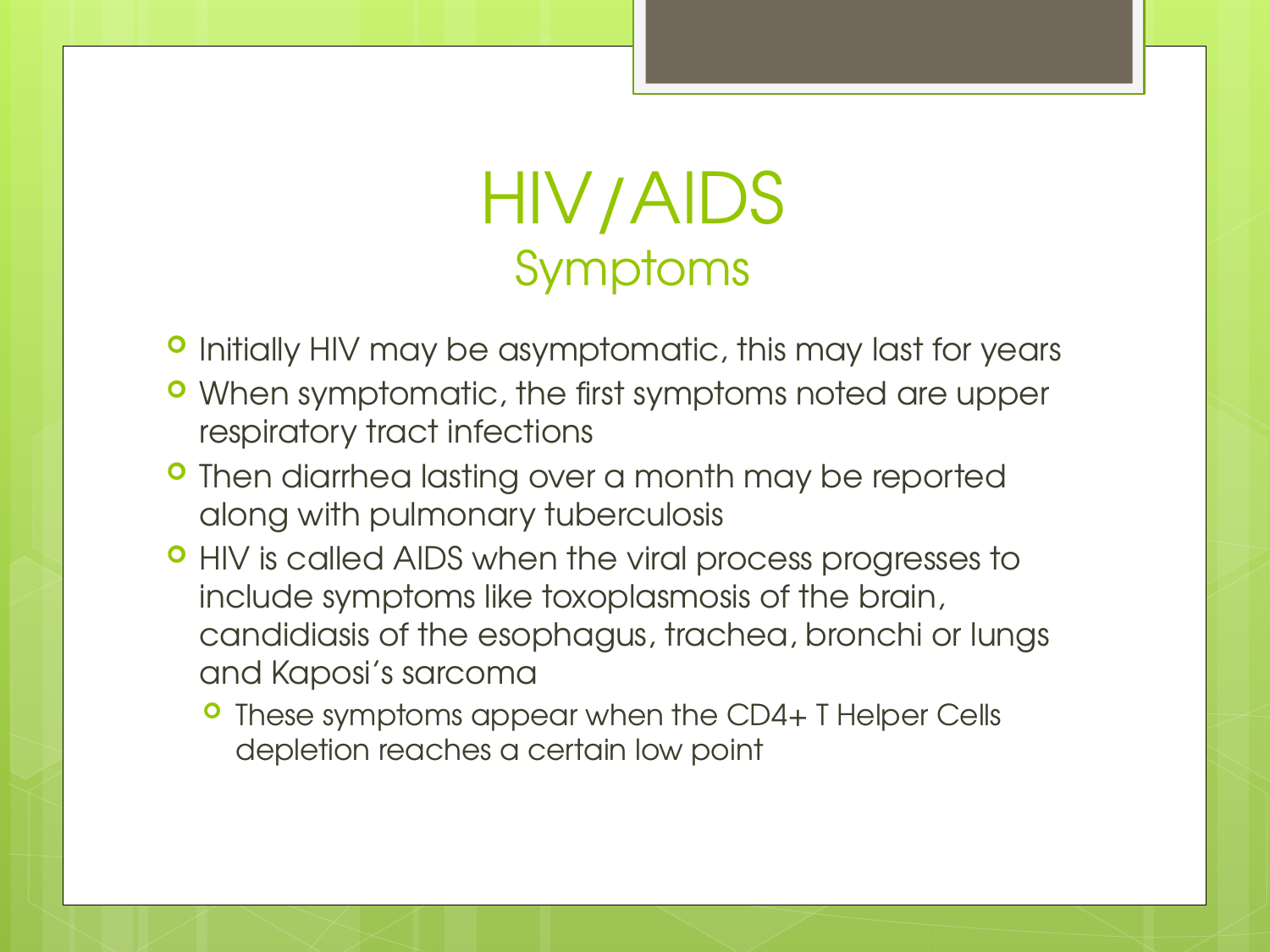

# HIV/AIDS Symptoms
Initially HIV may be asymptomatic, this may last for years
When symptomatic, the first symptoms noted are upper respiratory tract infections
Then diarrhea lasting over a month may be reported along with pulmonary tuberculosis
HIV is called AIDS when the viral process progresses to include symptoms like toxoplasmosis of the brain, candidiasis of the esophagus, trachea, bronchi or lungs and Kaposi’s sarcoma
These symptoms appear when the CD4+ T Helper Cells depletion reaches a certain low point